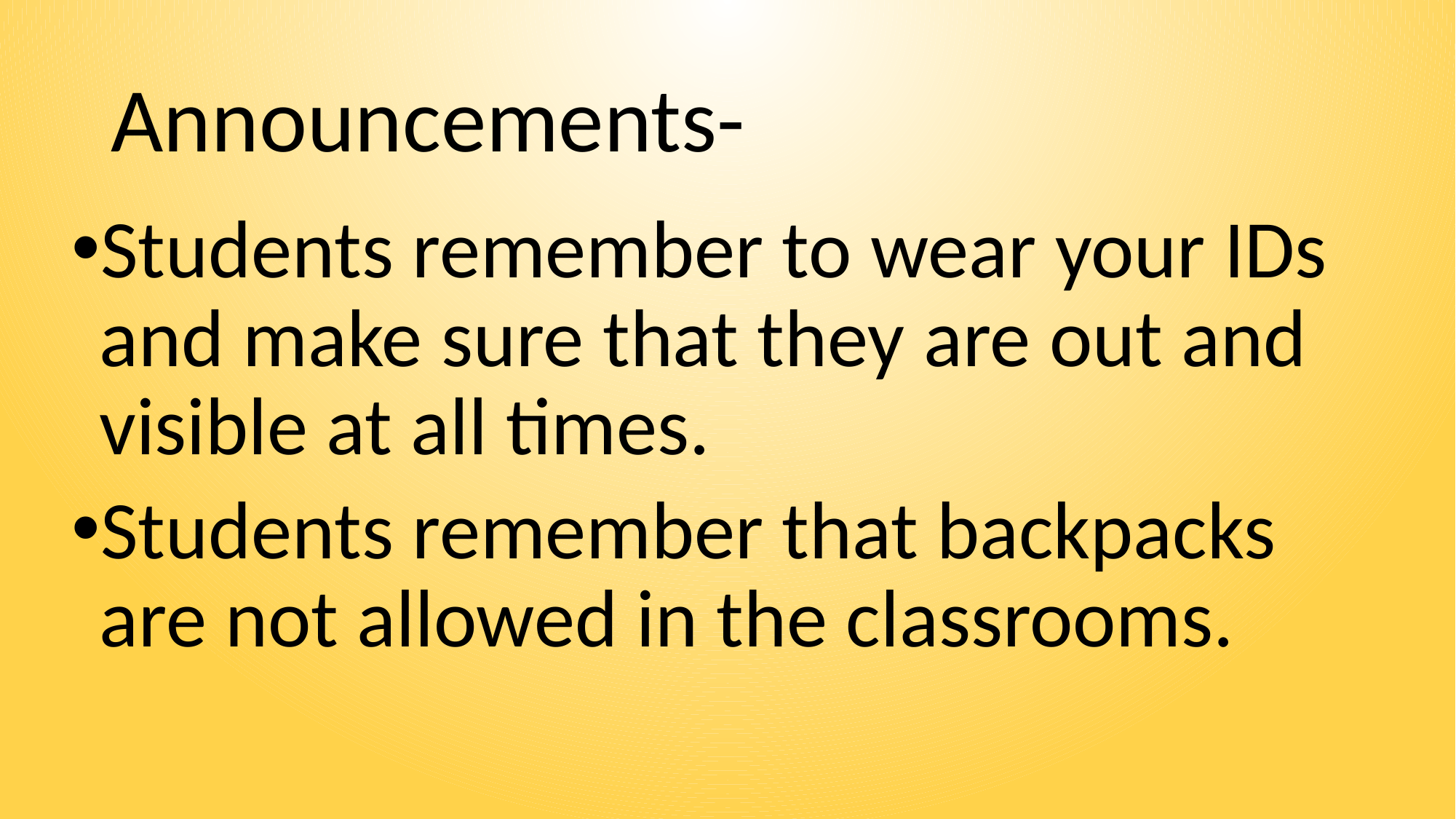

# Announcements-
Students remember to wear your IDs and make sure that they are out and visible at all times.
Students remember that backpacks are not allowed in the classrooms.